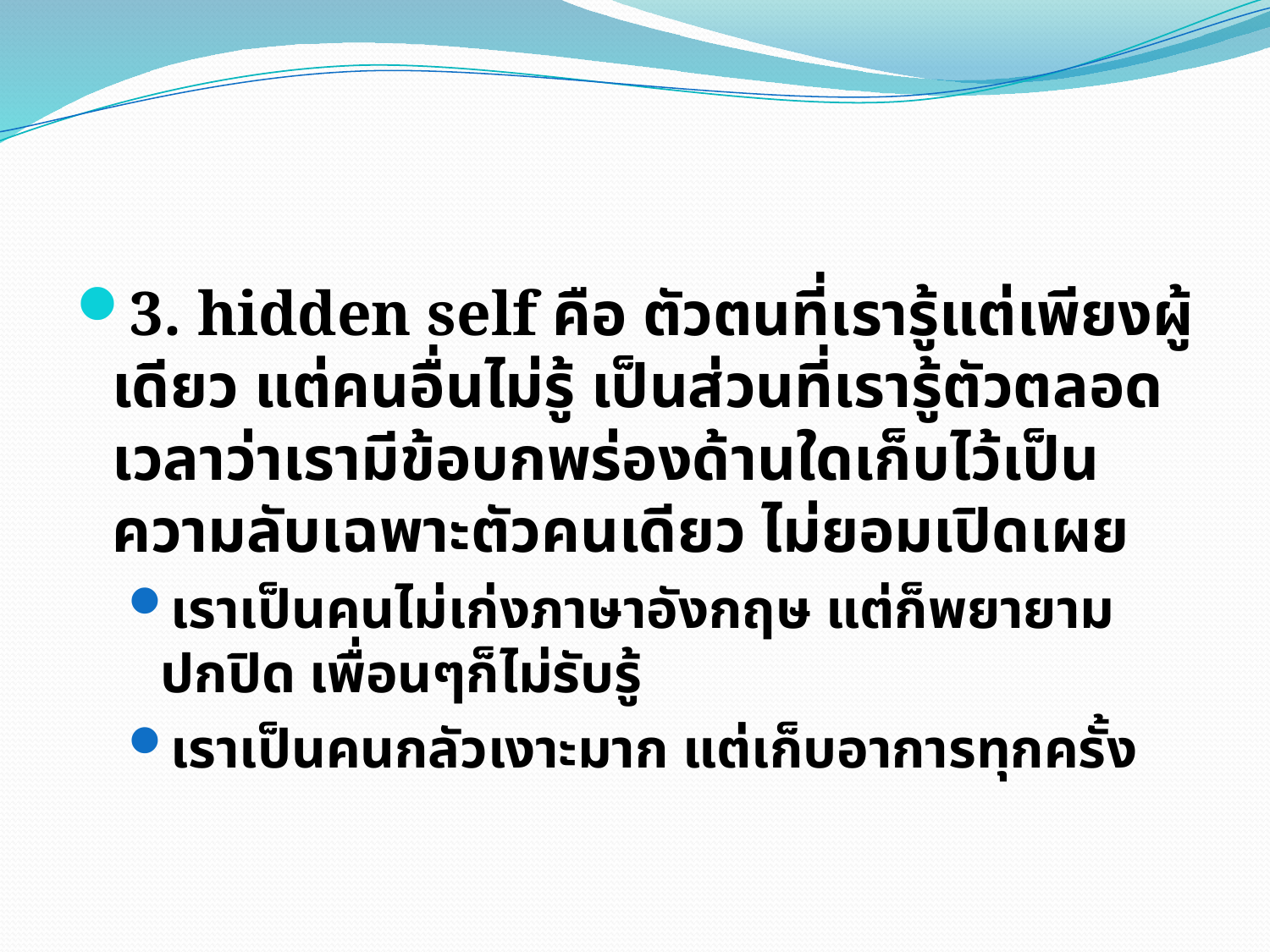

3. hidden self คือ ตัวตนที่เรารู้แต่เพียงผู้เดียว แต่คนอื่นไม่รู้ เป็นส่วนที่เรารู้ตัวตลอดเวลาว่าเรามีข้อบกพร่องด้านใดเก็บไว้เป็นความลับเฉพาะตัวคนเดียว ไม่ยอมเปิดเผย
เราเป็นคนไม่เก่งภาษาอังกฤษ แต่ก็พยายามปกปิด เพื่อนๆก็ไม่รับรู้
เราเป็นคนกลัวเงาะมาก แต่เก็บอาการทุกครั้ง